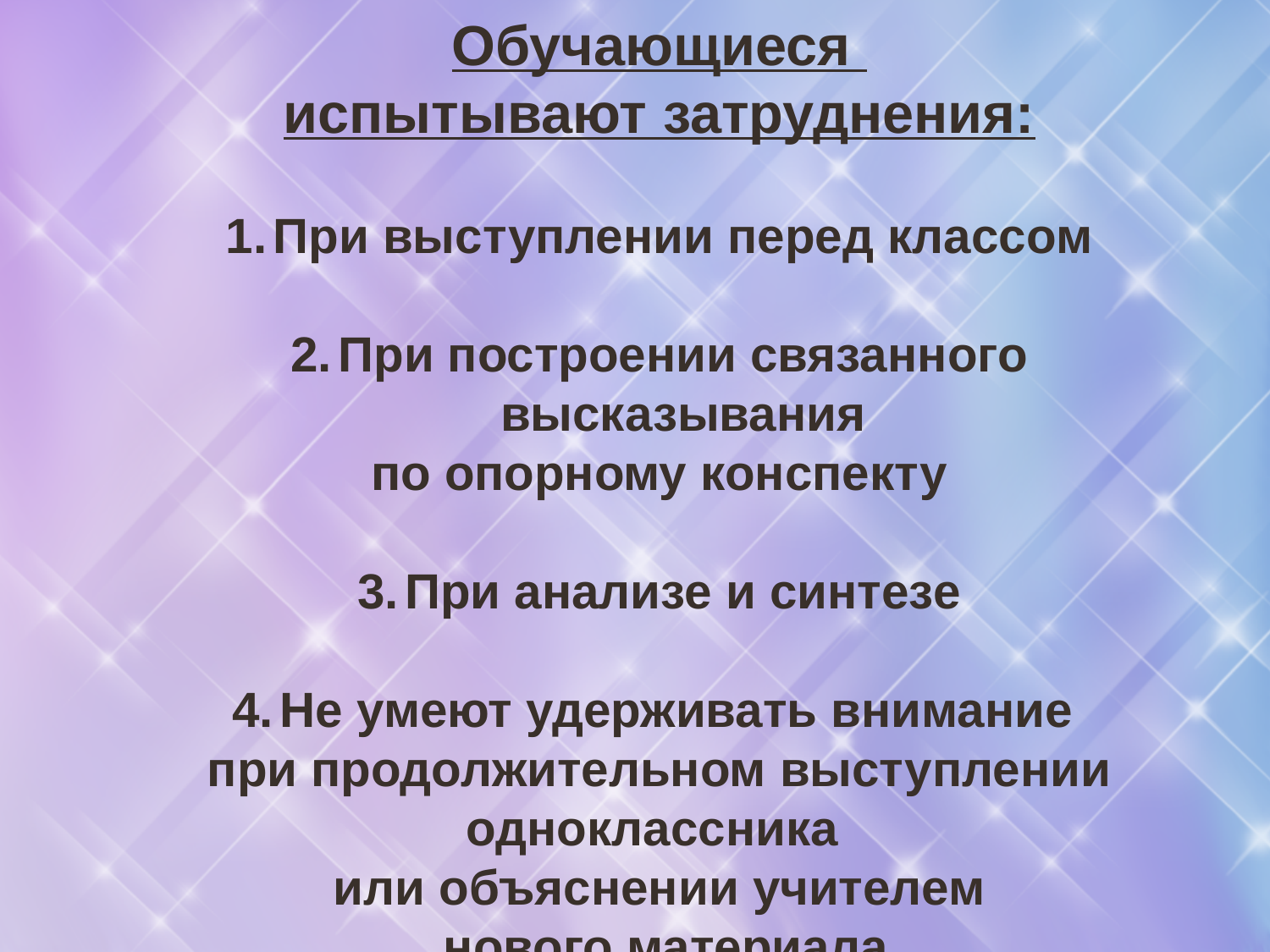

Обучающиеся
испытывают затруднения:

При выступлении перед классом

При построении связанного высказывания
по опорному конспекту

При анализе и синтезе

Не умеют удерживать внимание
при продолжительном выступлении одноклассника
или объяснении учителем
 нового материала

#